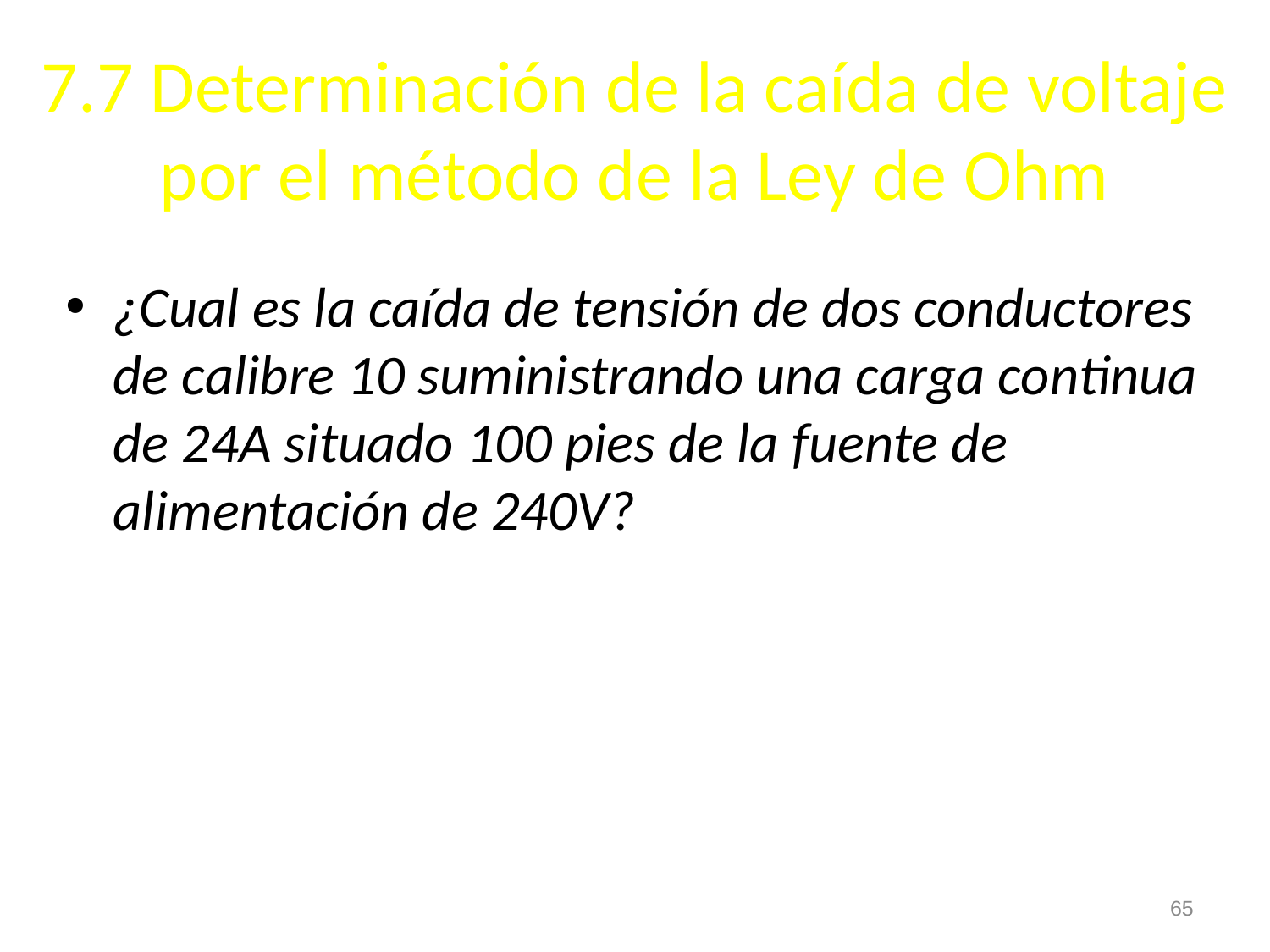

# 7.7 Determinación de la caída de voltaje por el método de la Ley de Ohm
¿Cual es la caída de tensión de dos conductores de calibre 10 suministrando una carga continua de 24A situado 100 pies de la fuente de alimentación de 240V?
65